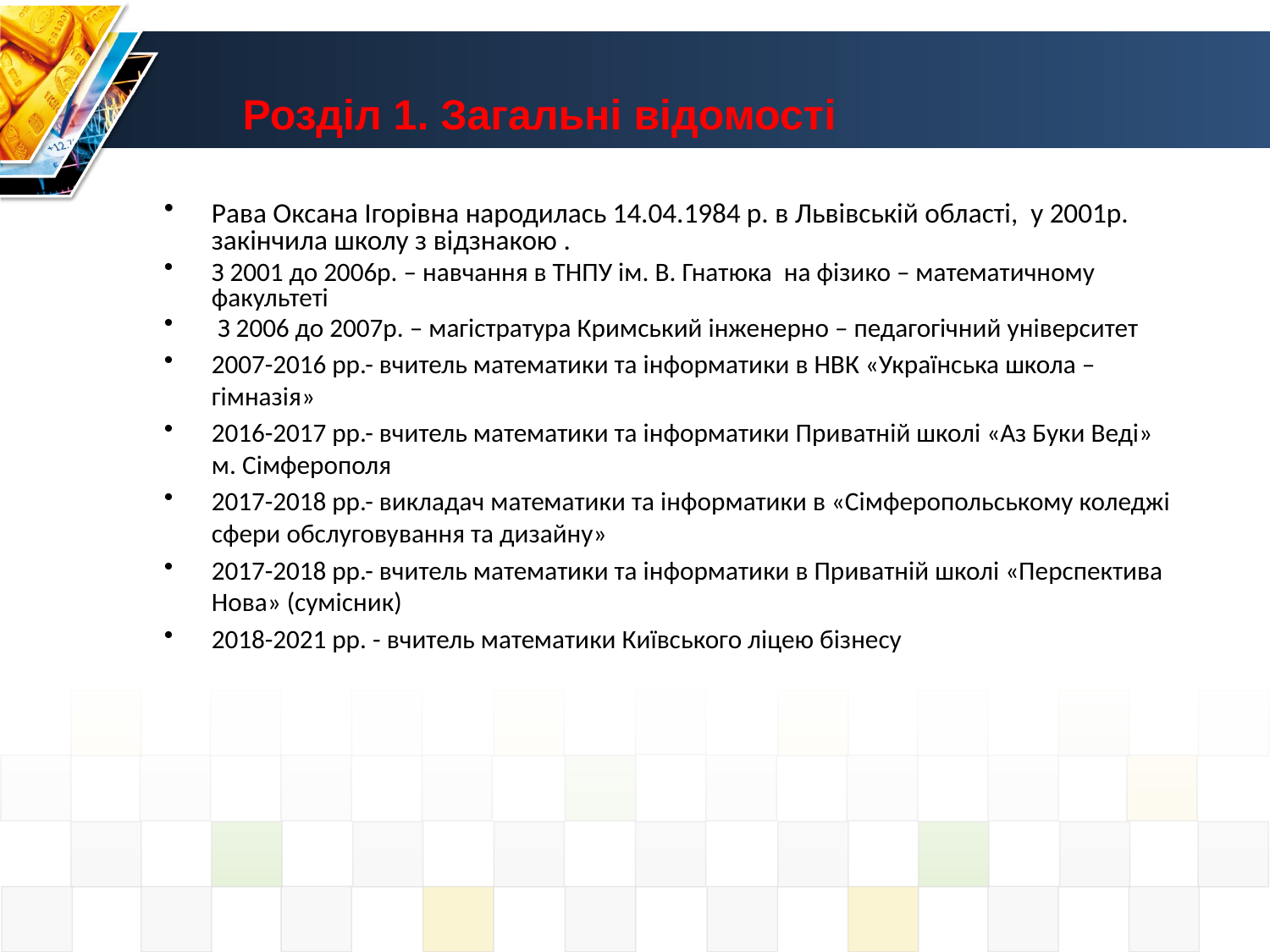

Розділ 1. Загальні відомості
# Педагогічна біографія
Рава Оксана Ігорівна народилась 14.04.1984 р. в Львівській області,  у 2001р. закінчила школу з відзнакою .
З 2001 до 2006р. – навчання в ТНПУ ім. В. Гнатюка  на фізико – математичному  факультеті
 З 2006 до 2007р. – магістратура Кримський інженерно – педагогічний університет
2007-2016 рр.- вчитель математики та інформатики в НВК «Українська школа – гімназія»
2016-2017 рр.- вчитель математики та інформатики Приватній школі «Аз Буки Веді» м. Сімферополя
2017-2018 рр.- викладач математики та інформатики в «Сімферопольському коледжі сфери обслуговування та дизайну»
2017-2018 рр.- вчитель математики та інформатики в Приватній школі «Перспектива Нова» (сумісник)
2018-2021 рр. - вчитель математики Київського ліцею бізнесу